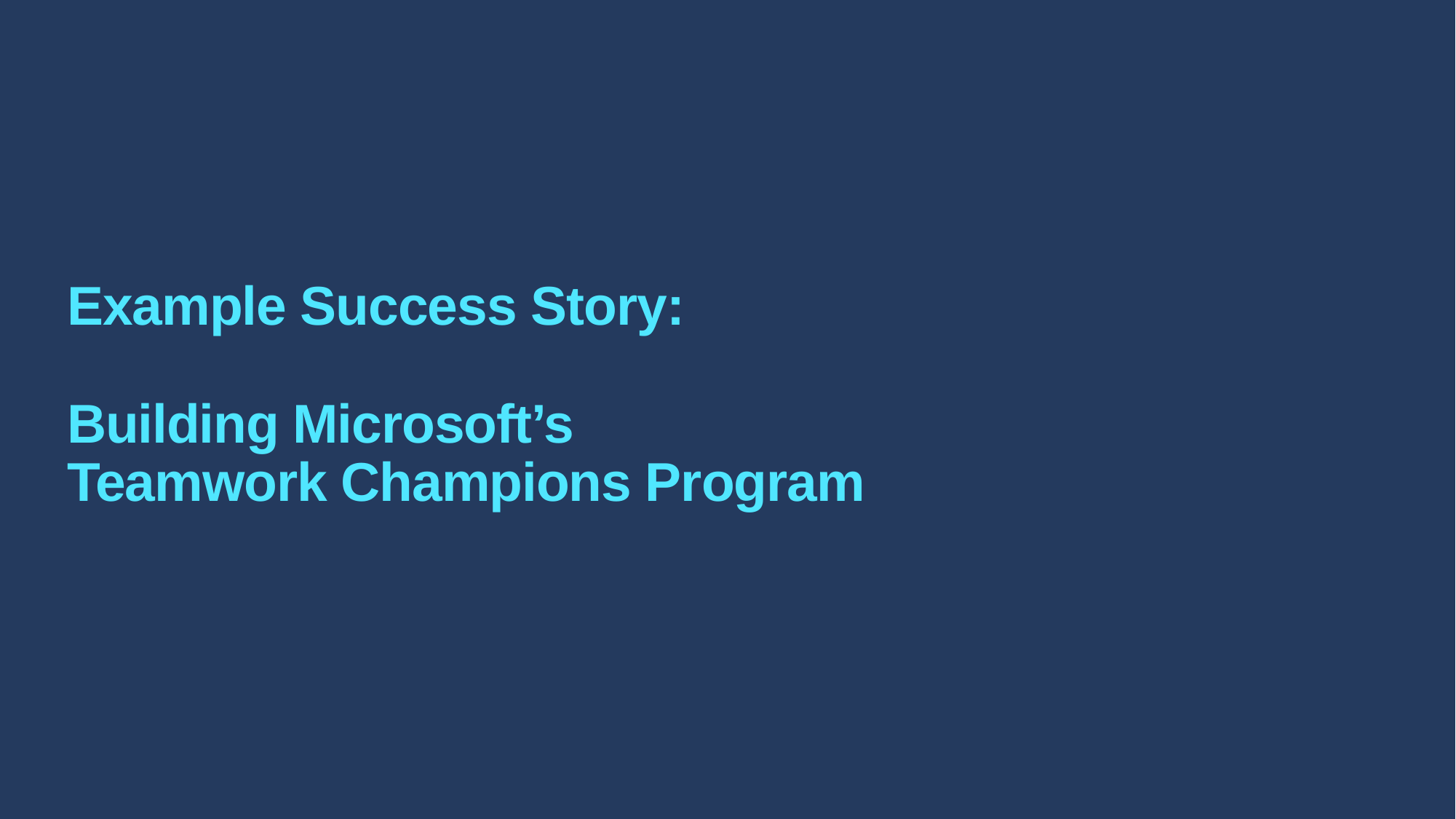

# Example Success Story: Building Microsoft’s Teamwork Champions Program